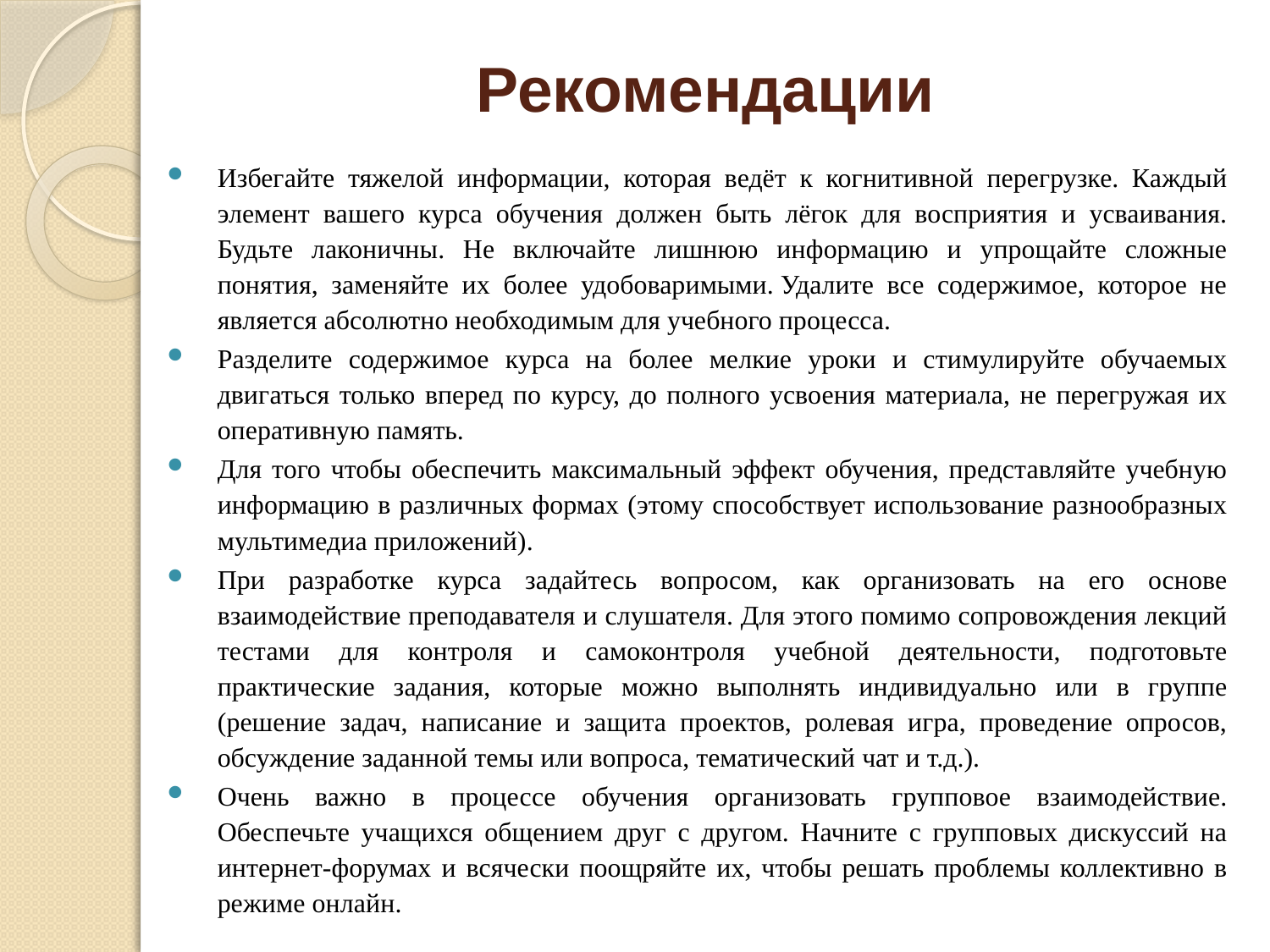

# Рекомендации

Избегайте тяжелой информации, которая ведёт к когнитивной перегрузке. Каждый элемент вашего курса обучения должен быть лёгок для восприятия и усваивания. Будьте лаконичны. Не включайте лишнюю информацию и упрощайте сложные понятия, заменяйте их более удобоваримыми. Удалите все содержимое, которое не является абсолютно необходимым для учебного процесса.
Разделите содержимое курса на более мелкие уроки и стимулируйте обучаемых двигаться только вперед по курсу, до полного усвоения материала, не перегружая их оперативную память.
Для того чтобы обеспечить максимальный эффект обучения, представляйте учебную информацию в различных формах (этому способствует использование разнообразных мультимедиа приложений).
При разработке курса задайтесь вопросом, как организовать на его основе взаимодействие преподавателя и слушателя. Для этого помимо сопровождения лекций тестами для контроля и самоконтроля учебной деятельности, подготовьте практические задания, которые можно выполнять индивидуально или в группе (решение задач, написание и защита проектов, ролевая игра, проведение опросов, обсуждение заданной темы или вопроса, тематический чат и т.д.).
Очень важно в процессе обучения организовать групповое взаимодействие. Обеспечьте учащихся общением друг с другом. Начните с групповых дискуссий на интернет-форумах и всячески поощряйте их, чтобы решать проблемы коллективно в режиме онлайн.